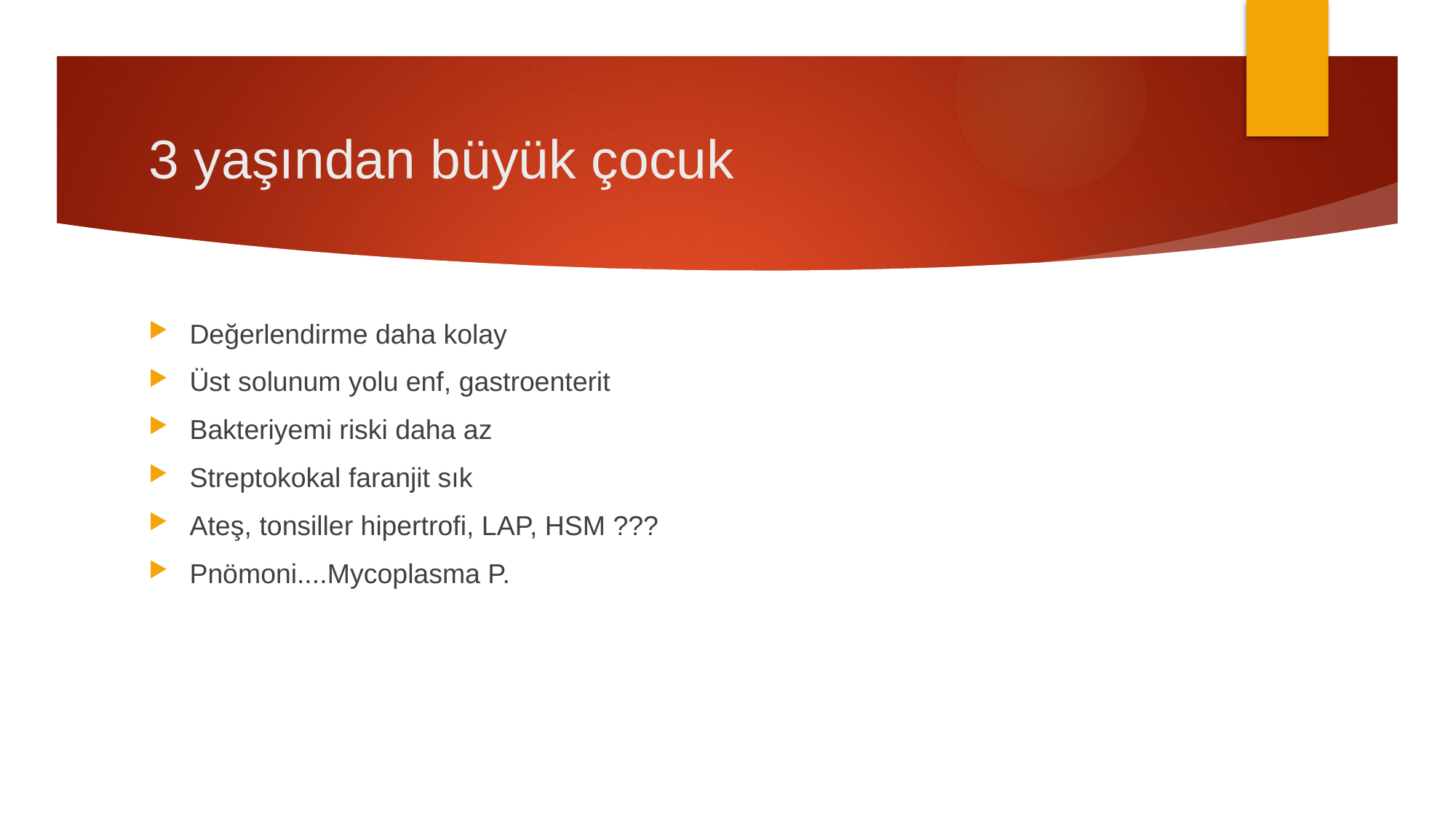

# 3 yaşından büyük çocuk
Değerlendirme daha kolay
Üst solunum yolu enf, gastroenterit
Bakteriyemi riski daha az
Streptokokal faranjit sık
Ateş, tonsiller hipertrofi, LAP, HSM ???
Pnömoni....Mycoplasma P.